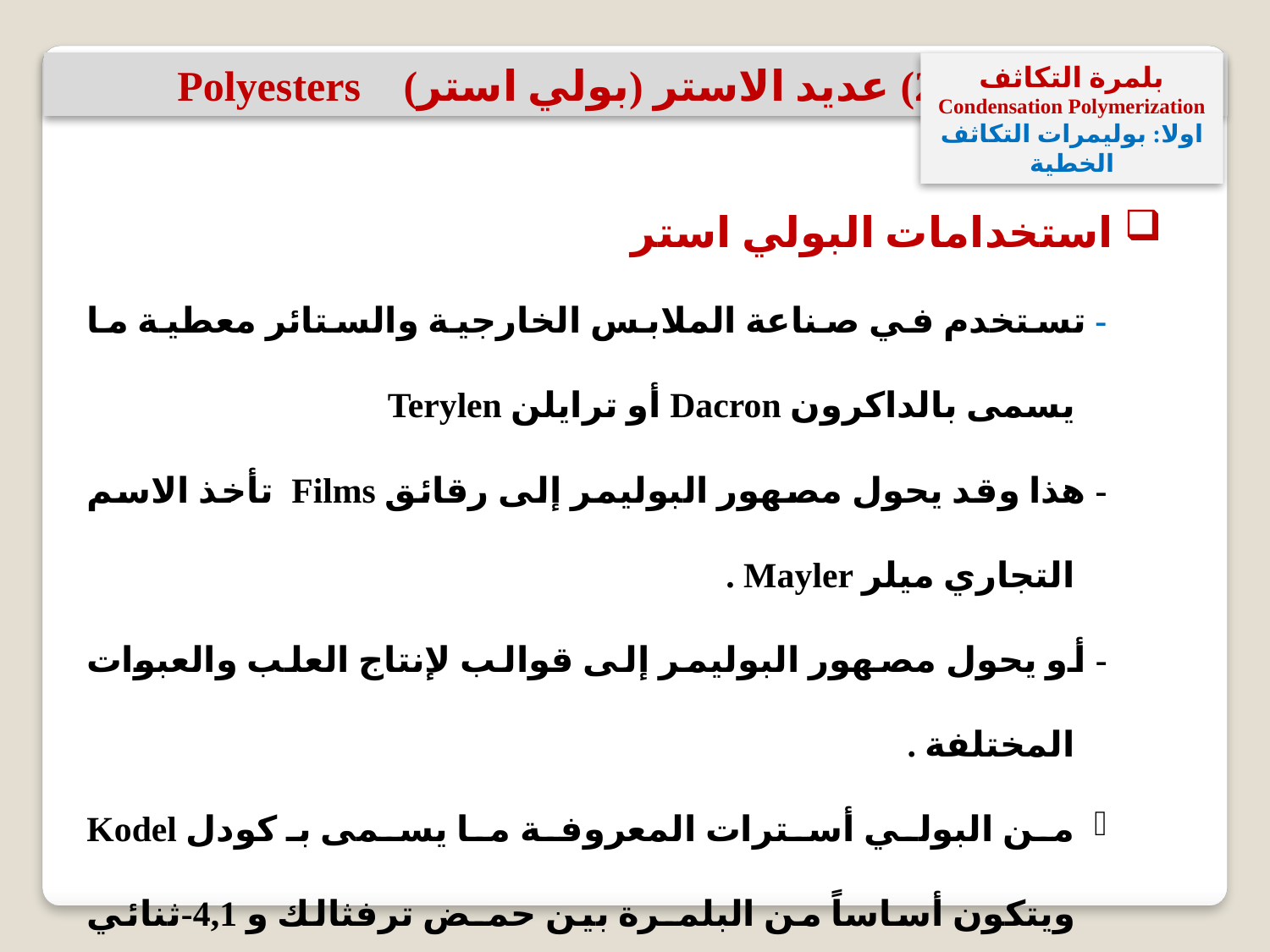

2) عديد الاستر (بولي استر)    Polyesters
بلمرة التكاثف
Condensation Polymerization
اولا: بوليمرات التكاثف الخطية
 استخدامات البولي استر
- تستخدم في صناعة الملابس الخارجية والستائر معطية ما يسمى بالداكرون Dacron أو ترايلن Terylen
- هذا وقد يحول مصهور البوليمر إلى رقائق Films  تأخذ الاسم التجاري ميلر Mayler .
- أو يحول مصهور البوليمر إلى قوالب لإنتاج العلب والعبوات المختلفة .
من البولي أسترات المعروفة ما يسمى بـ كودل Kodel ويتكون أساساً من البلمـرة بين حمـض ترفثالك و 4,1-ثنائي هيدروكسي ميثيـل سيكلو هكسـان
1,4-Dihydroxy methyl cyclohexane.